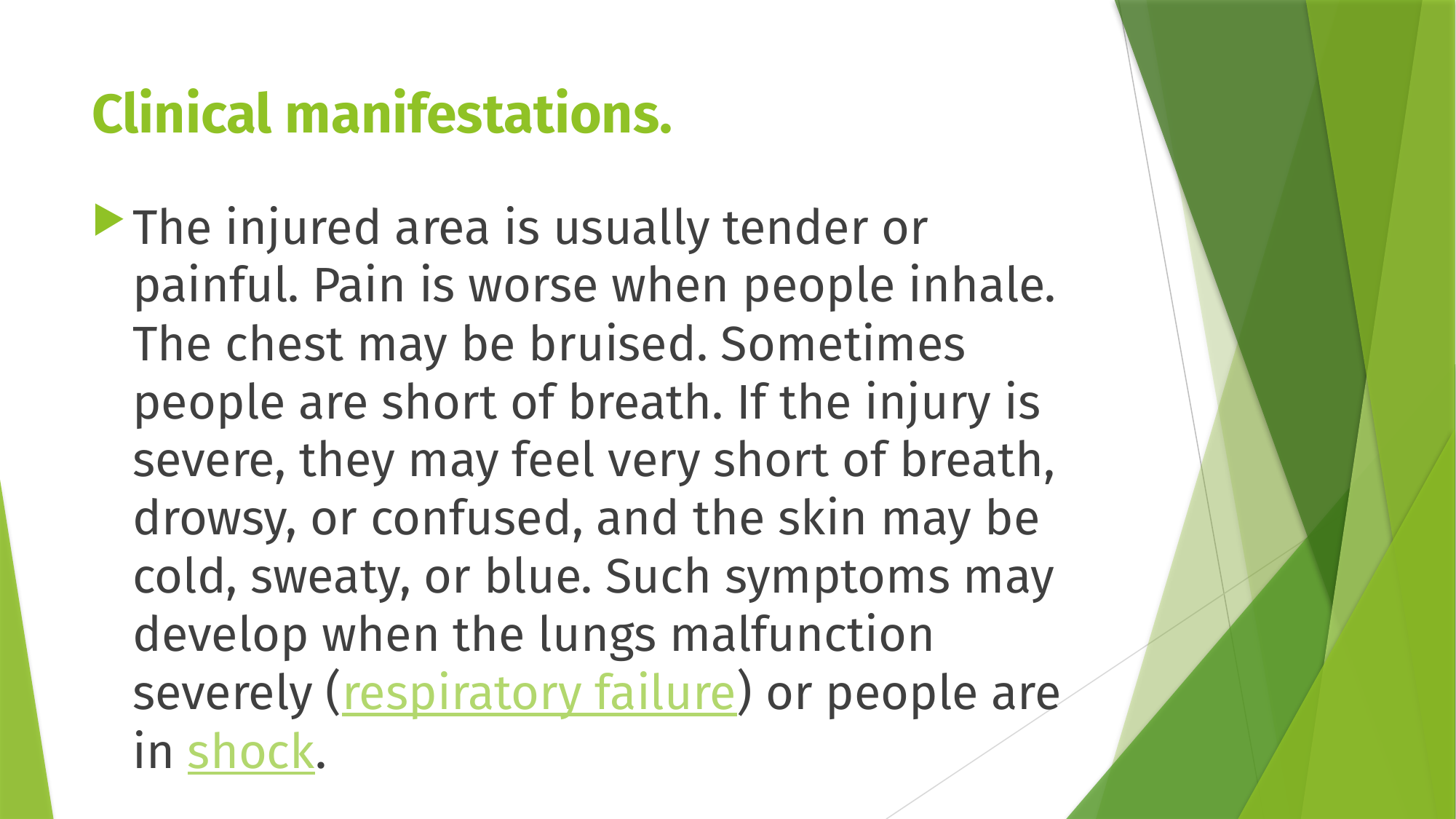

# Clinical manifestations.
The injured area is usually tender or painful. Pain is worse when people inhale. The chest may be bruised. Sometimes people are short of breath. If the injury is severe, they may feel very short of breath, drowsy, or confused, and the skin may be cold, sweaty, or blue. Such symptoms may develop when the lungs malfunction severely (respiratory failure) or people are in shock.